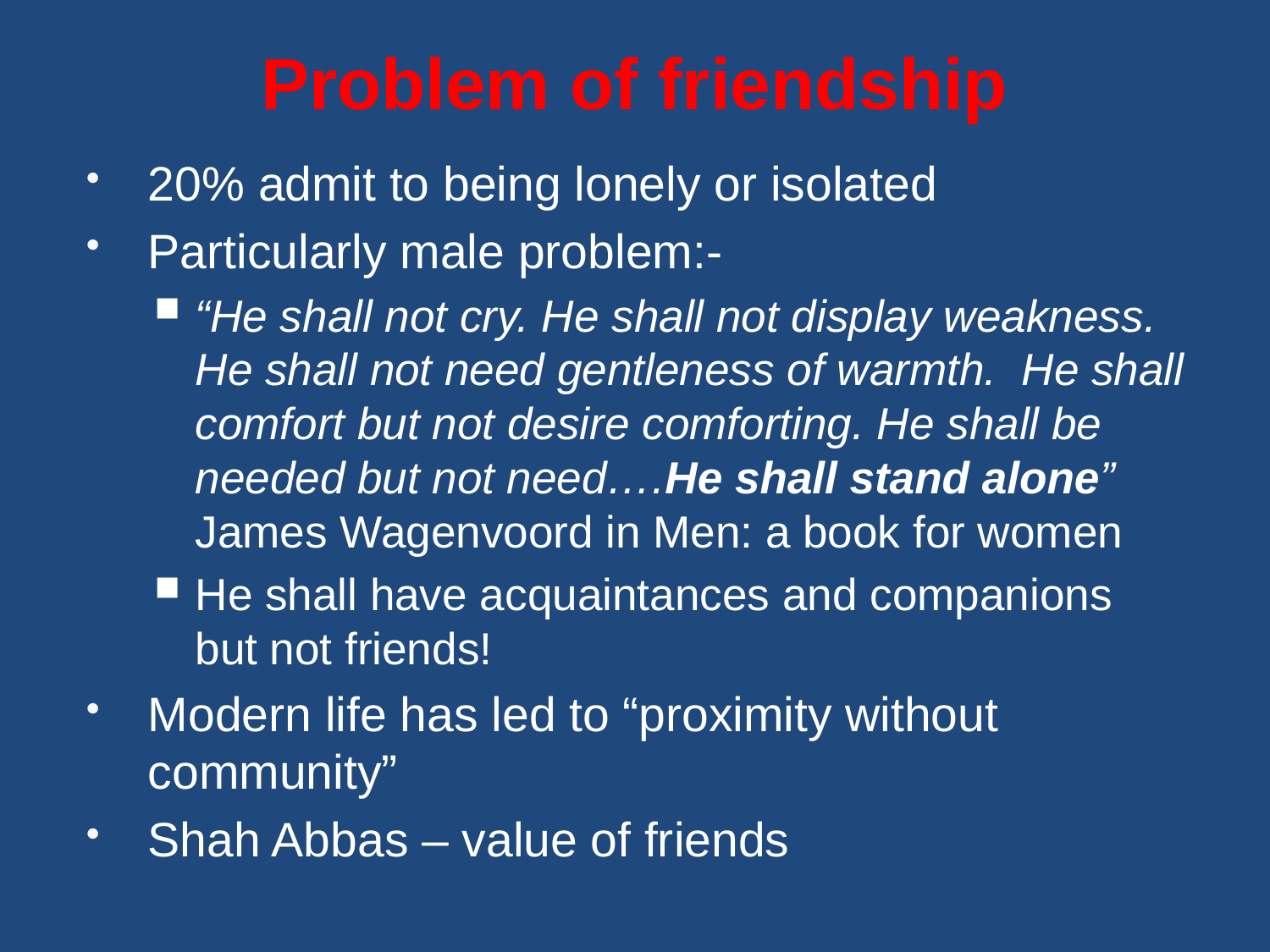

# Problem of friendship
20% admit to being lonely or isolated
Particularly male problem:-
“He shall not cry. He shall not display weakness. He shall not need gentleness of warmth.  He shall comfort but not desire comforting. He shall be needed but not need….He shall stand alone”  James Wagenvoord in Men: a book for women
He shall have acquaintances and companions but not friends!
Modern life has led to “proximity without community”
Shah Abbas – value of friends